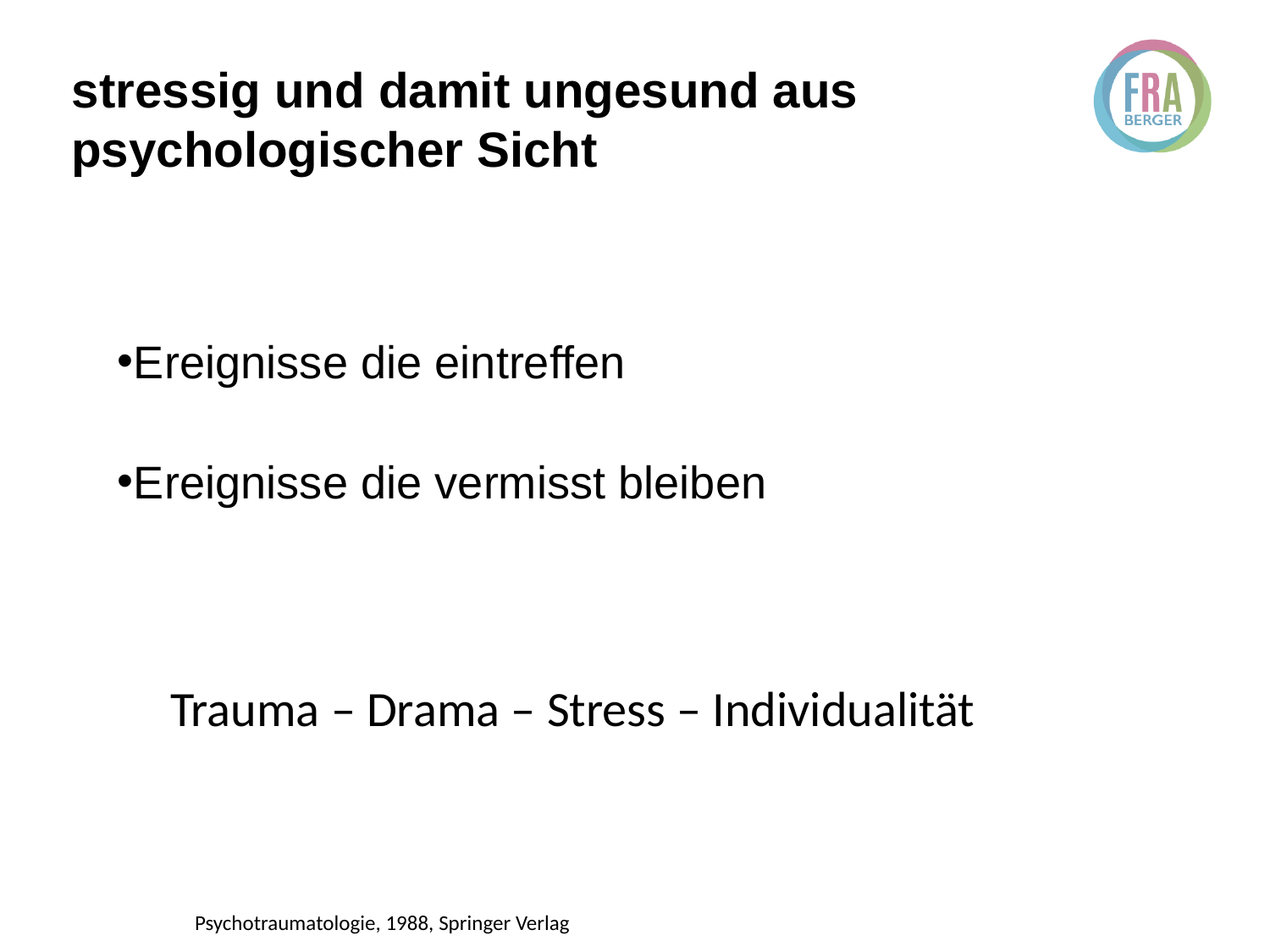

# stressig und damit ungesund aus psychologischer Sicht
Ereignisse die eintreffen
Ereignisse die vermisst bleiben
Trauma – Drama – Stress – Individualität
Psychotraumatologie, 1988, Springer Verlag